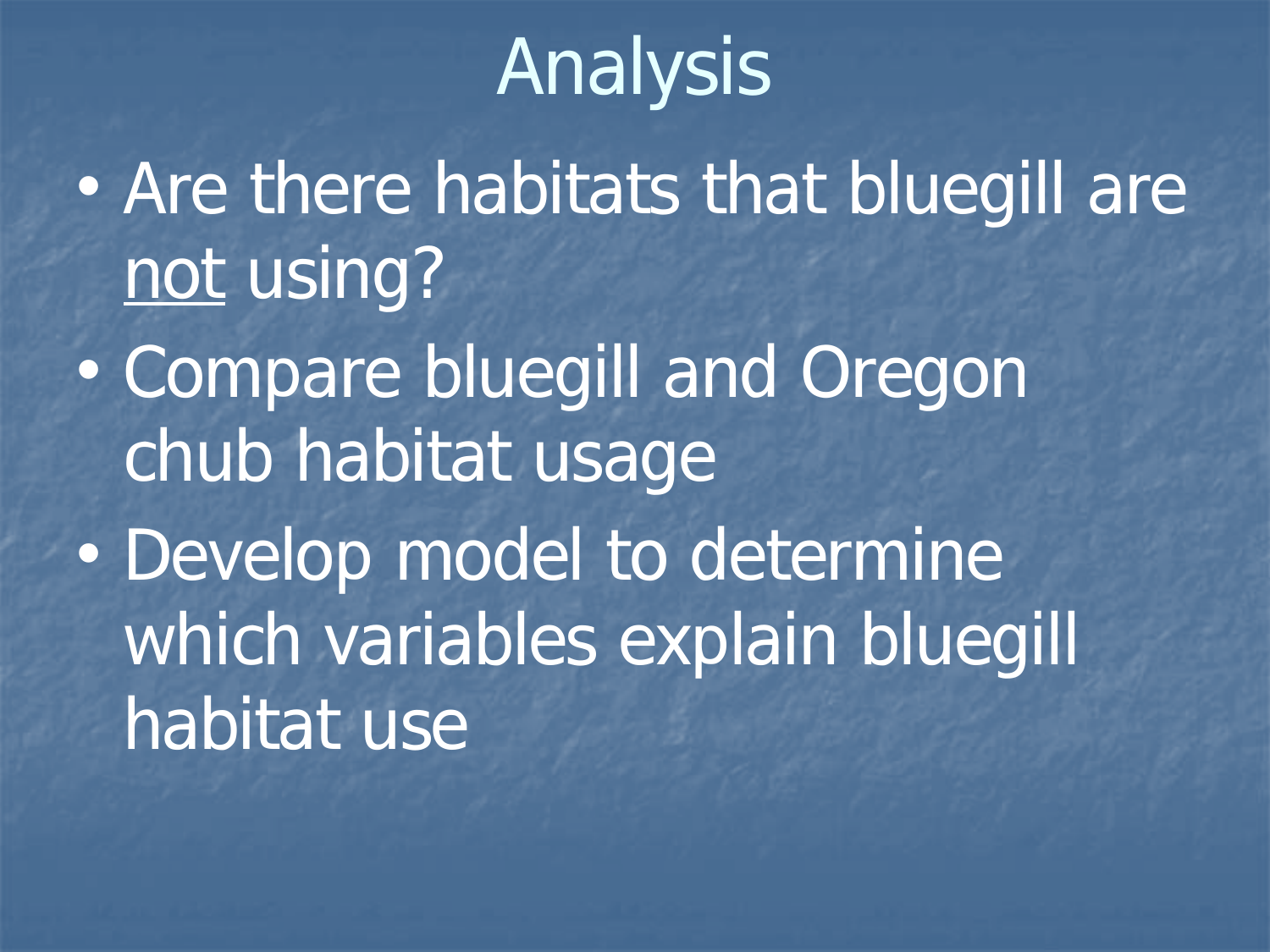

# Analysis

Are there habitats that bluegill are not using?
Compare bluegill and Oregon chub habitat usage
Develop model to determine which variables explain bluegill habitat use